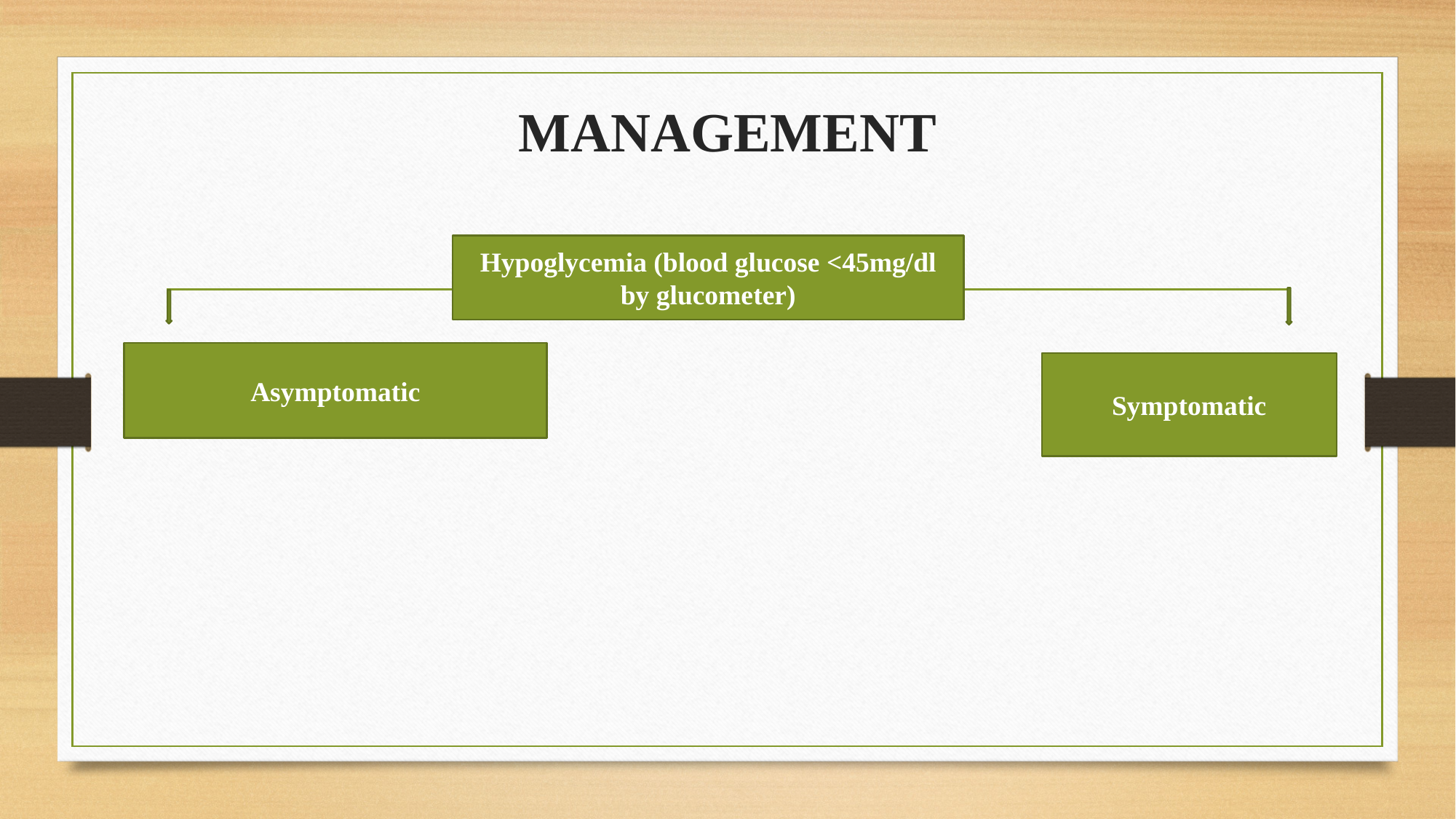

# MANAGEMENT
Hypoglycemia (blood glucose <45mg/dl by glucometer)

Asymptomatic
Symptomatic